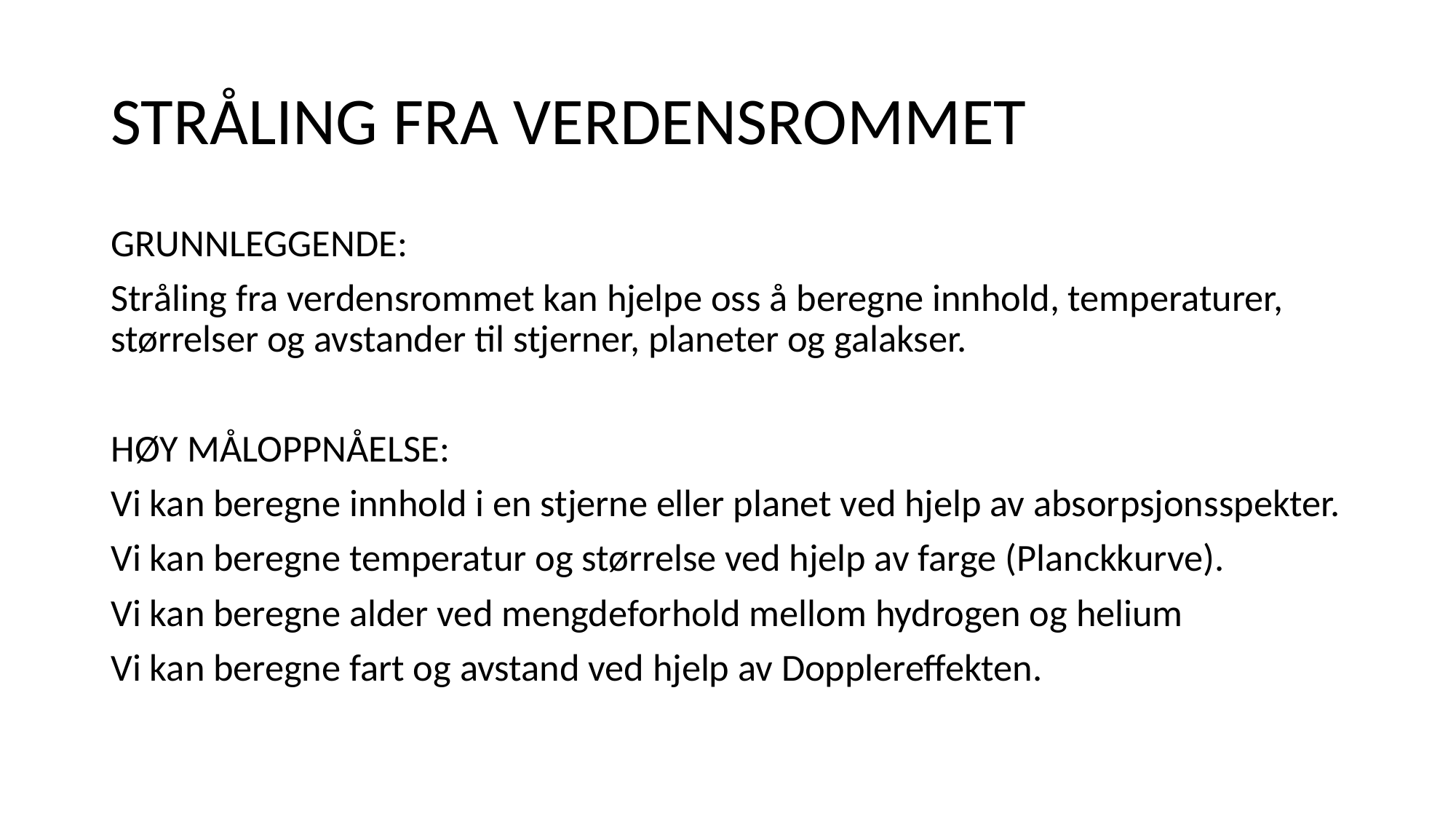

# STRÅLING FRA VERDENSROMMET
GRUNNLEGGENDE:
Stråling fra verdensrommet kan hjelpe oss å beregne innhold, temperaturer, størrelser og avstander til stjerner, planeter og galakser.

HØY MÅLOPPNÅELSE:
Vi kan beregne innhold i en stjerne eller planet ved hjelp av absorpsjonsspekter.
Vi kan beregne temperatur og størrelse ved hjelp av farge (Planckkurve).
Vi kan beregne alder ved mengdeforhold mellom hydrogen og helium
Vi kan beregne fart og avstand ved hjelp av Dopplereffekten.